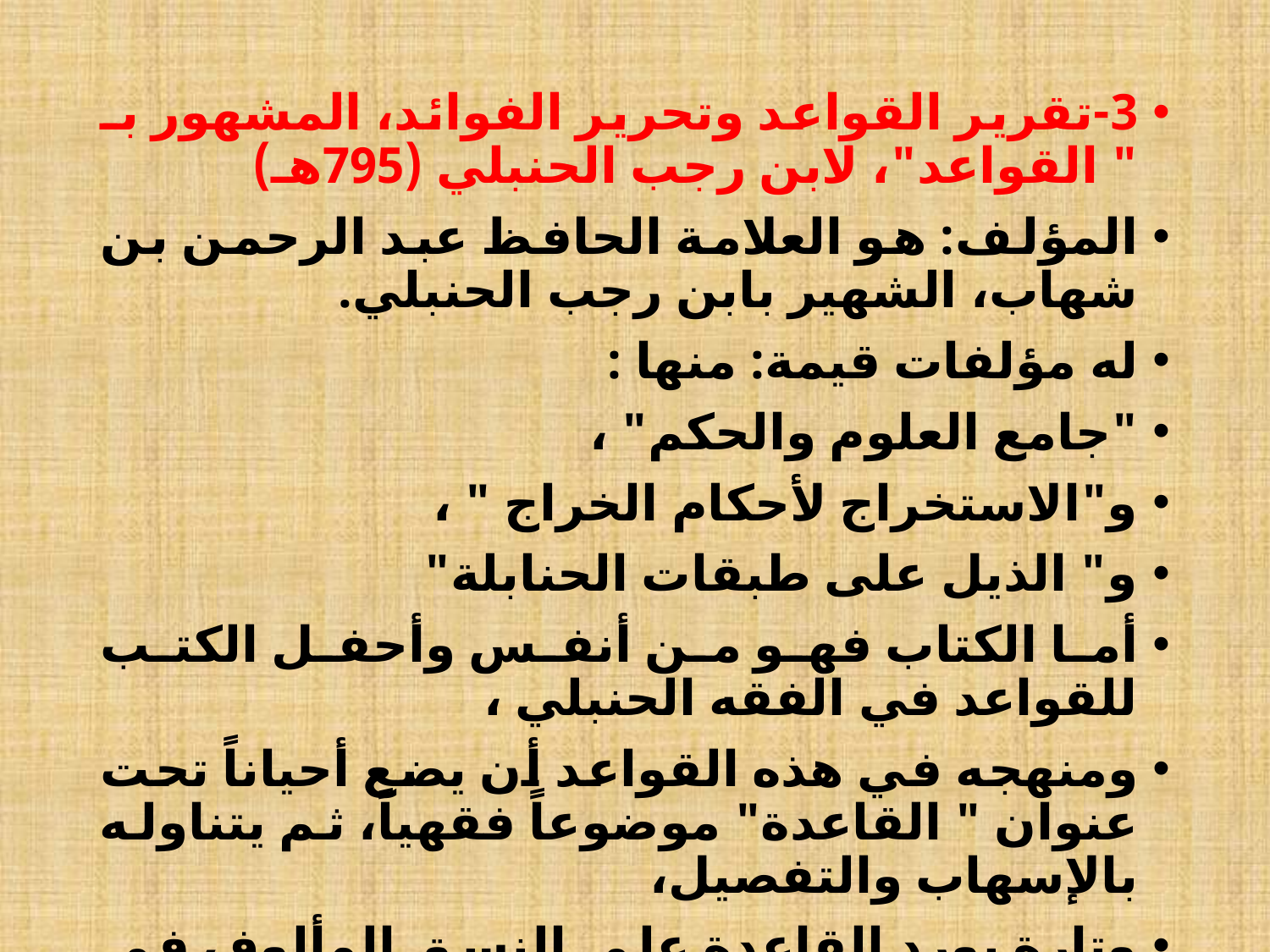

3-تقرير القواعد وتحرير الفوائد، المشهور بـ " القواعد"، لابن رجب الحنبلي (795هـ)
المؤلف: هو العلامة الحافظ عبد الرحمن بن شهاب، الشهير بابن رجب الحنبلي.
له مؤلفات قيمة: منها :
"جامع العلوم والحكم" ،
و"الاستخراج لأحكام الخراج " ،
و" الذيل على طبقات الحنابلة"
أما الكتاب فهو من أنفس وأحفل الكتب للقواعد في الفقه الحنبلي ،
ومنهجه في هذه القواعد أن يضع أحياناً تحت عنوان " القاعدة" موضوعاً فقهياً، ثم يتناوله بالإسهاب والتفصيل،
وتارة يورد القاعدة على النسق المألوف في كتب القواعد بصيغة موجزة .